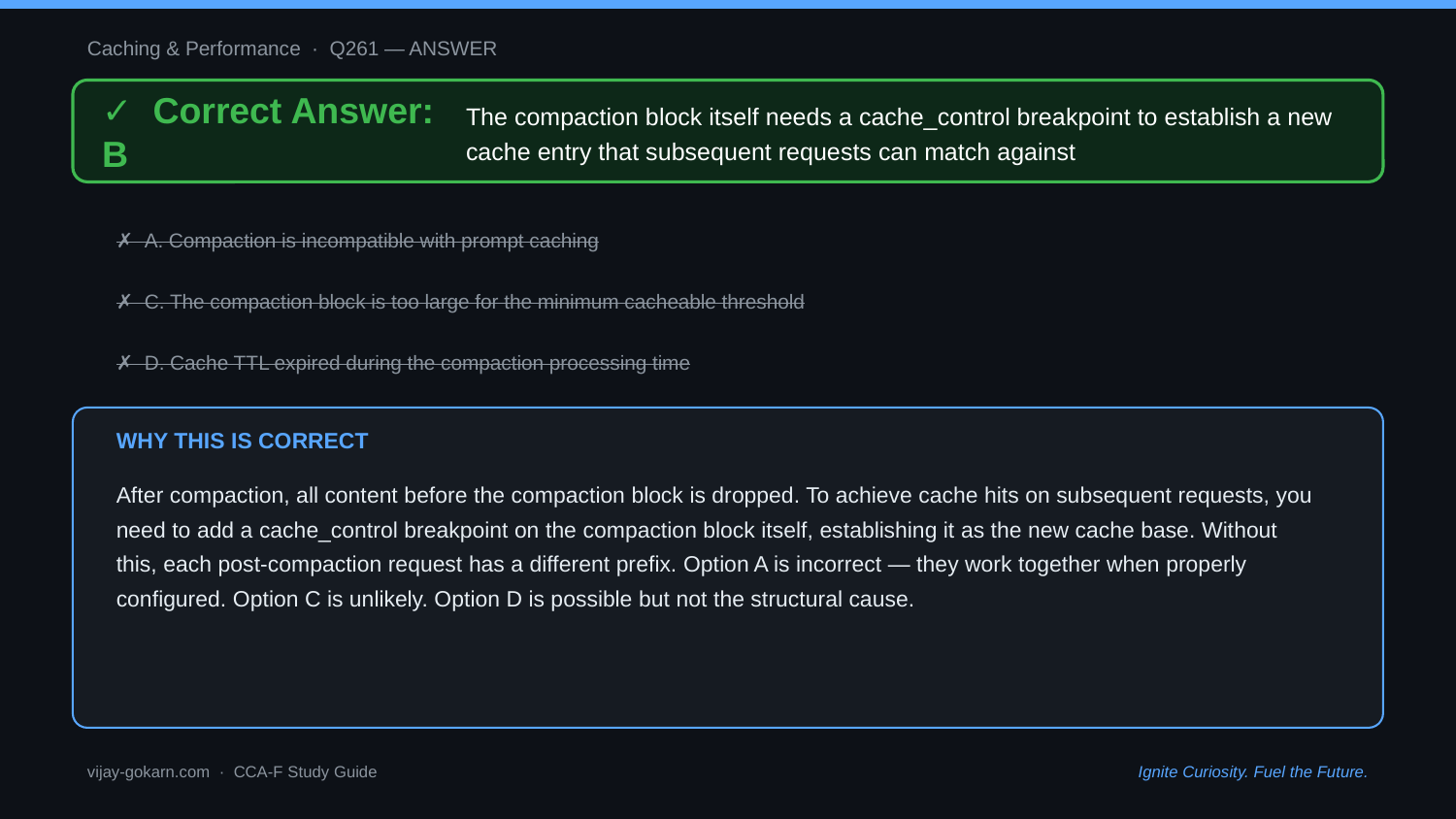

Caching & Performance  ·  Q261 — ANSWER

✓  Correct Answer: B
The compaction block itself needs a cache_control breakpoint to establish a new cache entry that subsequent requests can match against
✗  A. Compaction is incompatible with prompt caching
✗  C. The compaction block is too large for the minimum cacheable threshold
✗  D. Cache TTL expired during the compaction processing time

WHY THIS IS CORRECT
After compaction, all content before the compaction block is dropped. To achieve cache hits on subsequent requests, you need to add a cache_control breakpoint on the compaction block itself, establishing it as the new cache base. Without this, each post-compaction request has a different prefix. Option A is incorrect — they work together when properly configured. Option C is unlikely. Option D is possible but not the structural cause.
vijay-gokarn.com  ·  CCA-F Study Guide
Ignite Curiosity. Fuel the Future.